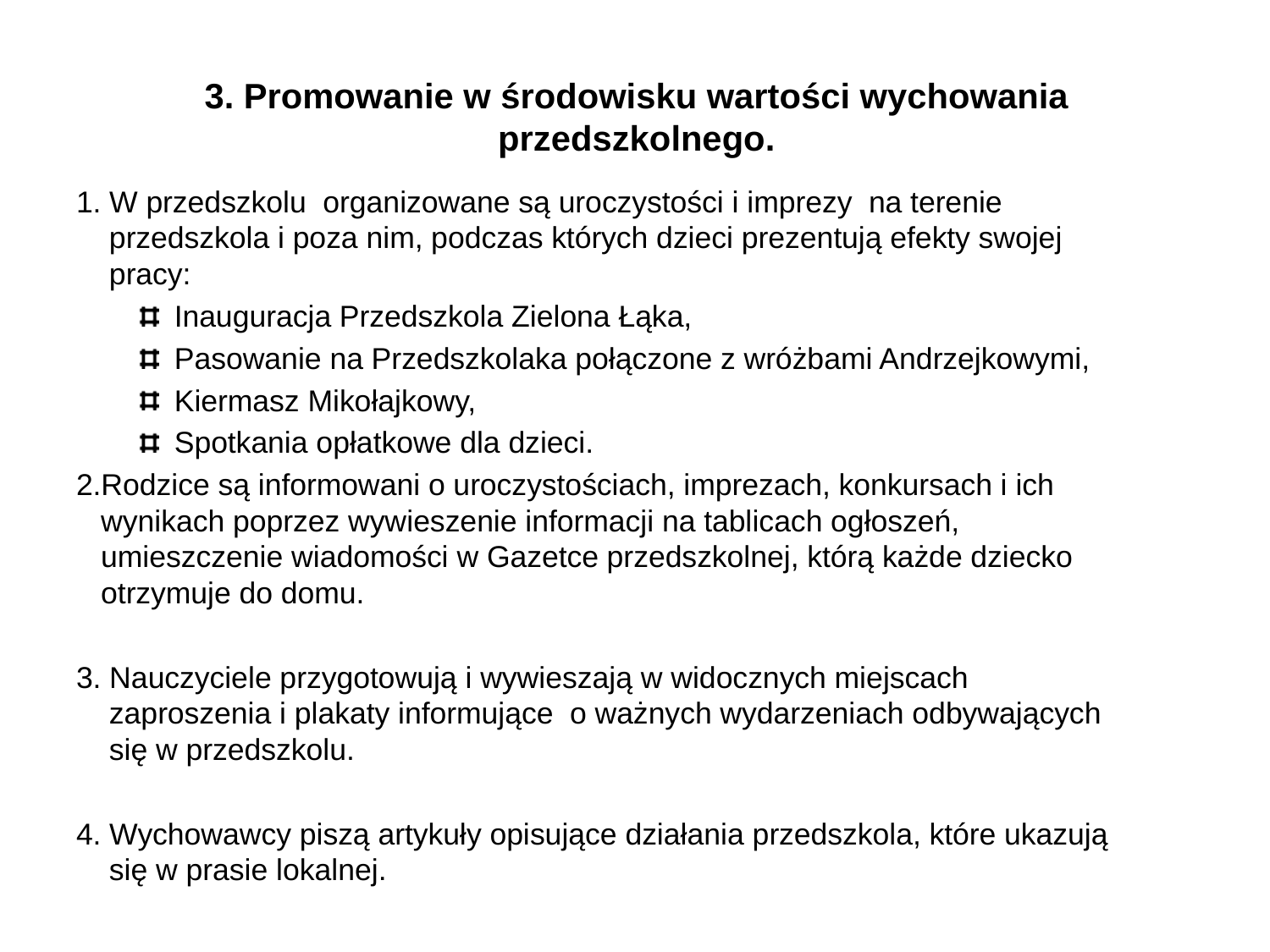

# 3. Promowanie w środowisku wartości wychowania przedszkolnego.
1. W przedszkolu  organizowane są uroczystości i imprezy  na terenie
    przedszkola i poza nim, podczas których dzieci prezentują efekty swojej
    pracy:
Inauguracja Przedszkola Zielona Łąka,
Pasowanie na Przedszkolaka połączone z wróżbami Andrzejkowymi,
Kiermasz Mikołajkowy,
Spotkania opłatkowe dla dzieci.
2.Rodzice są informowani o uroczystościach, imprezach, konkursach i ich
   wynikach poprzez wywieszenie informacji na tablicach ogłoszeń,
   umieszczenie wiadomości w Gazetce przedszkolnej, którą każde dziecko
   otrzymuje do domu.

3. Nauczyciele przygotowują i wywieszają w widocznych miejscach
    zaproszenia i plakaty informujące  o ważnych wydarzeniach odbywających
    się w przedszkolu.

4. Wychowawcy piszą artykuły opisujące działania przedszkola, które ukazują
    się w prasie lokalnej.